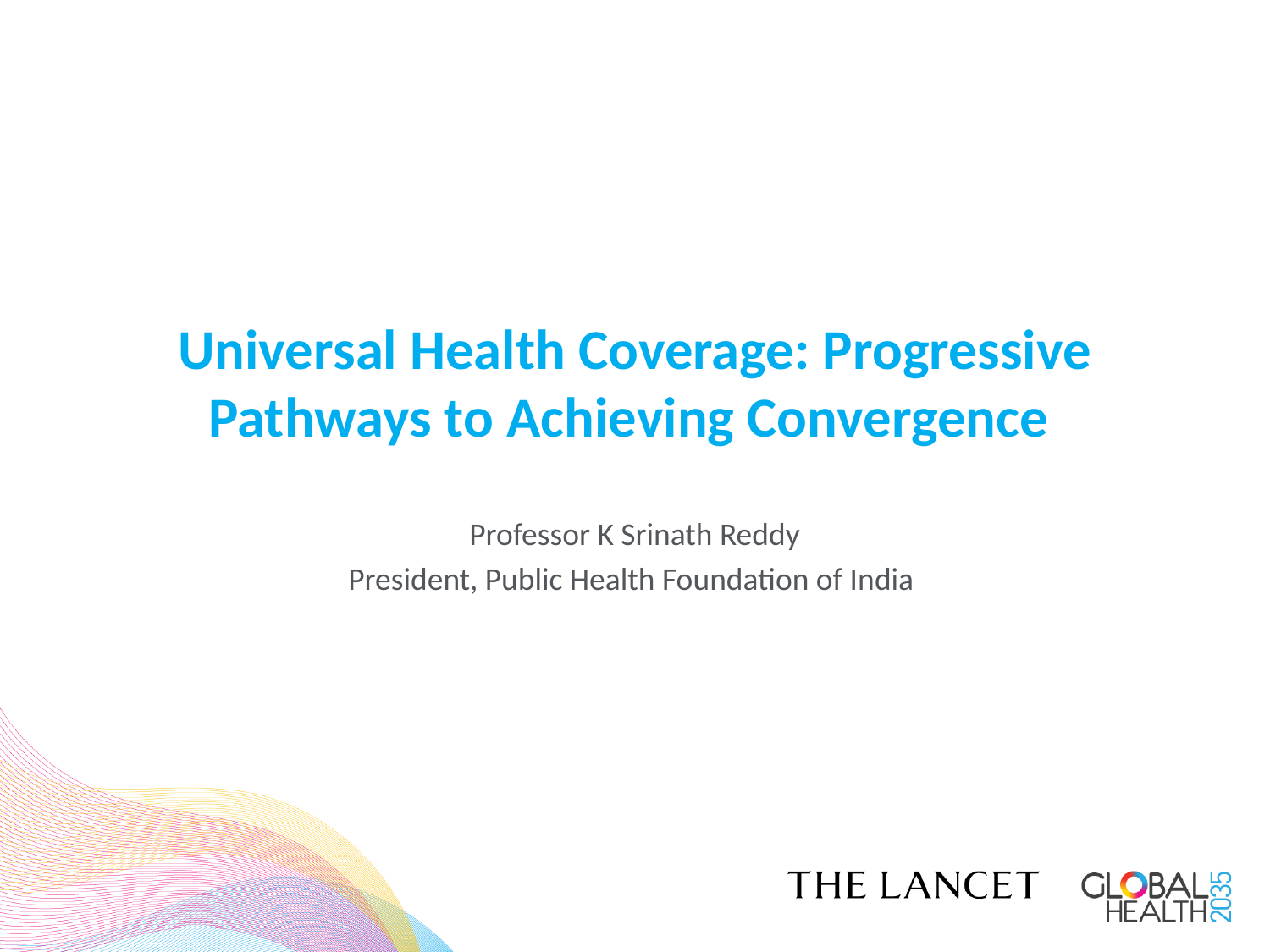

Universal Health Coverage: Progressive Pathways to Achieving Convergence

Professor K Srinath Reddy
President, Public Health Foundation of India